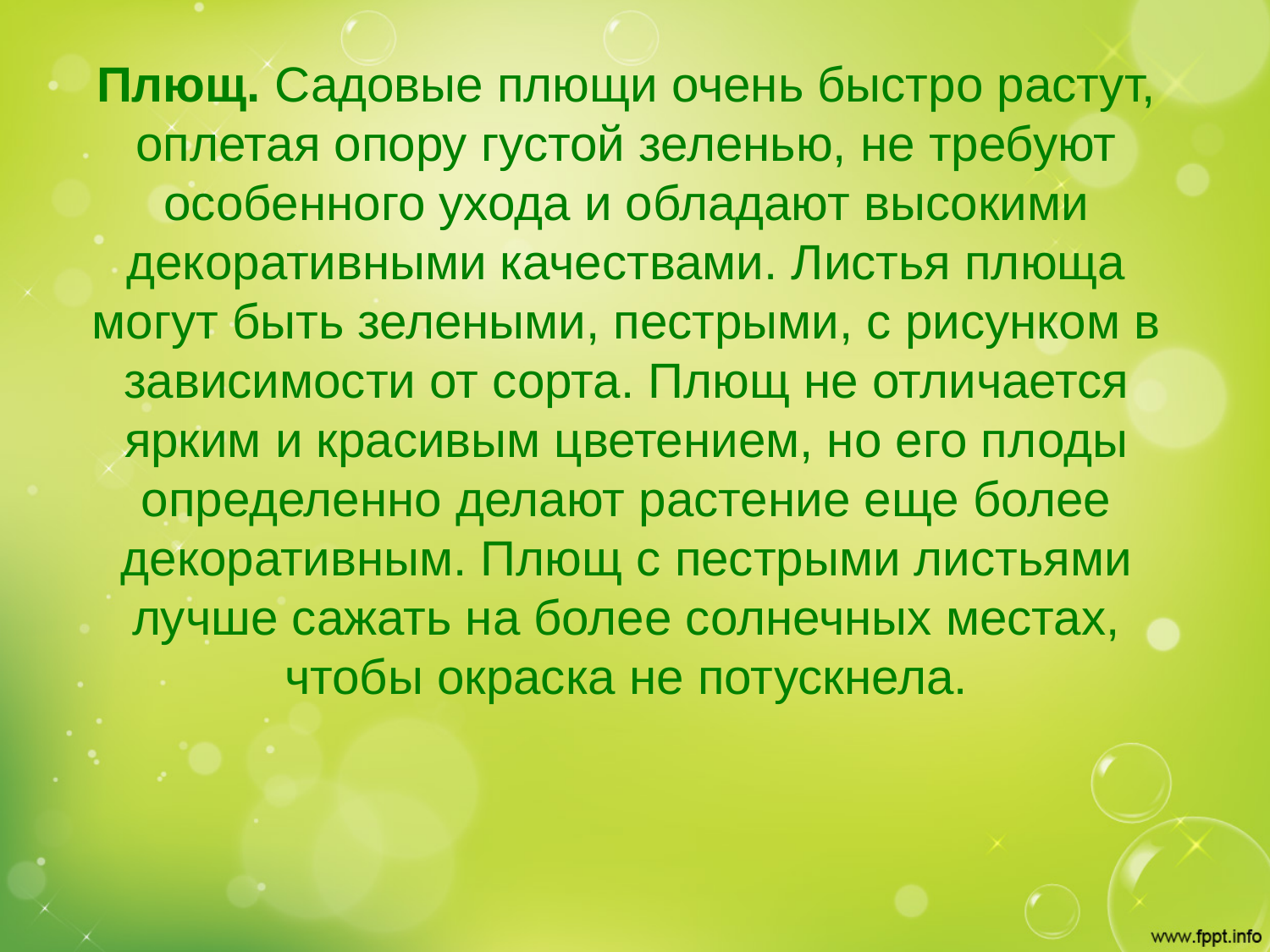

Плющ. Садовые плющи очень быстро растут, оплетая опору густой зеленью, не требуют особенного ухода и обладают высокими декоративными качествами. Листья плюща могут быть зелеными, пестрыми, с рисунком в зависимости от сорта. Плющ не отличается ярким и красивым цветением, но его плоды определенно делают растение еще более декоративным. Плющ с пестрыми листьями лучше сажать на более солнечных местах, чтобы окраска не потускнела.